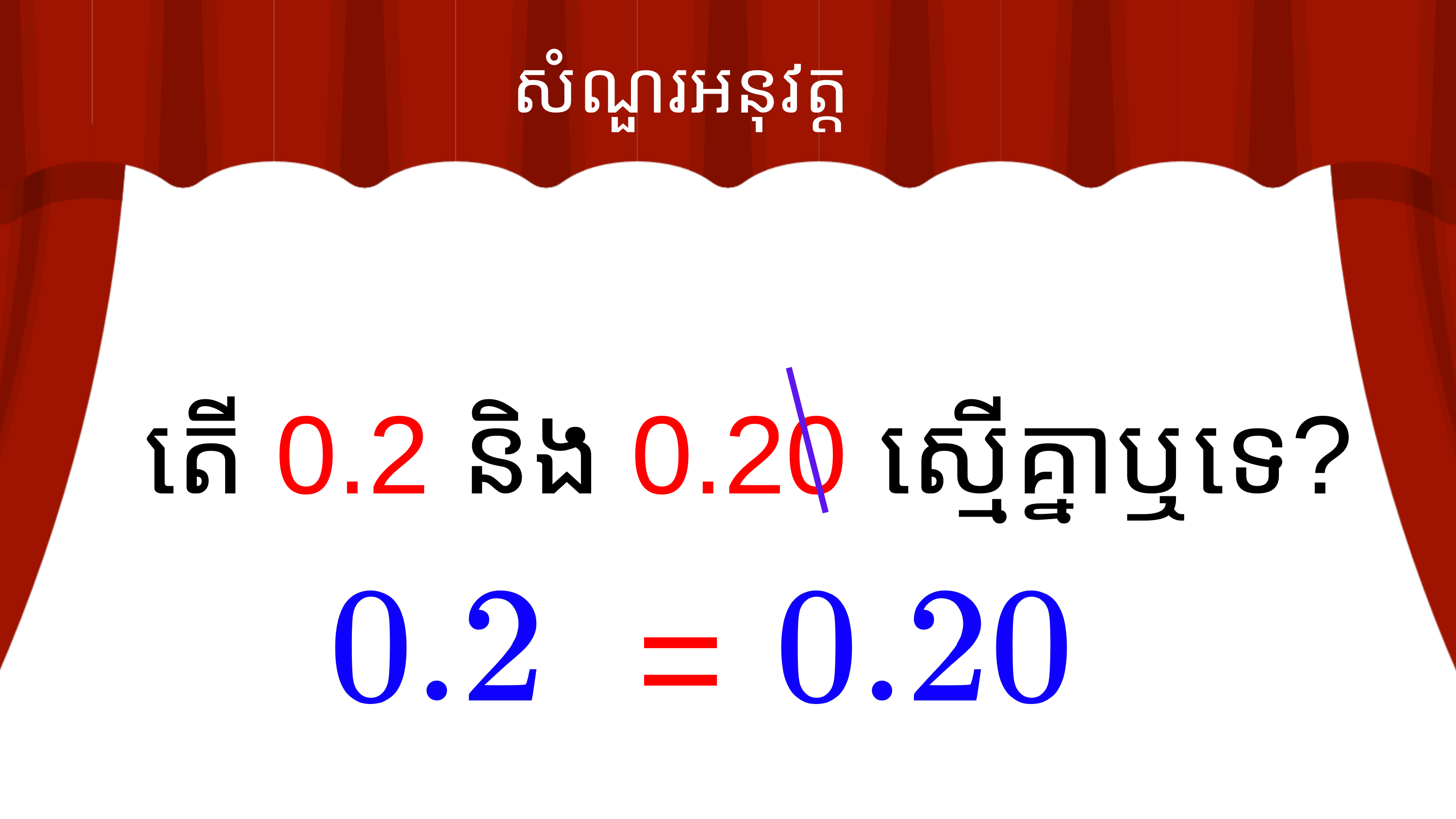

សំណួរអនុវត្ត
តើ 0.2 និង 0.20 ស្មើគ្នាឬទេ?

=